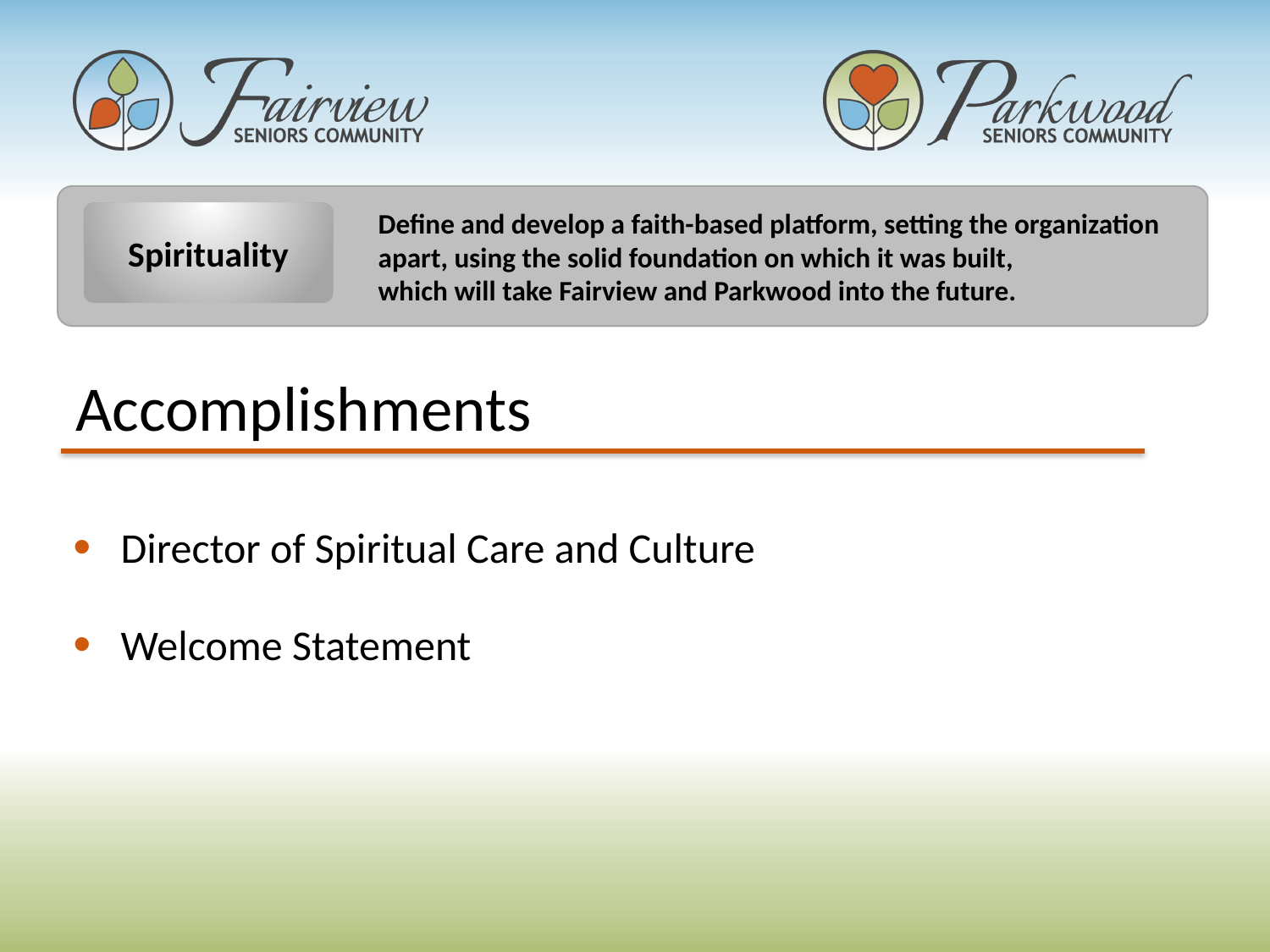

Define and develop a faith-based platform, setting the organization
apart, using the solid foundation on which it was built,
which will take Fairview and Parkwood into the future.
Spirituality
Accomplishments
Director of Spiritual Care and Culture
Welcome Statement